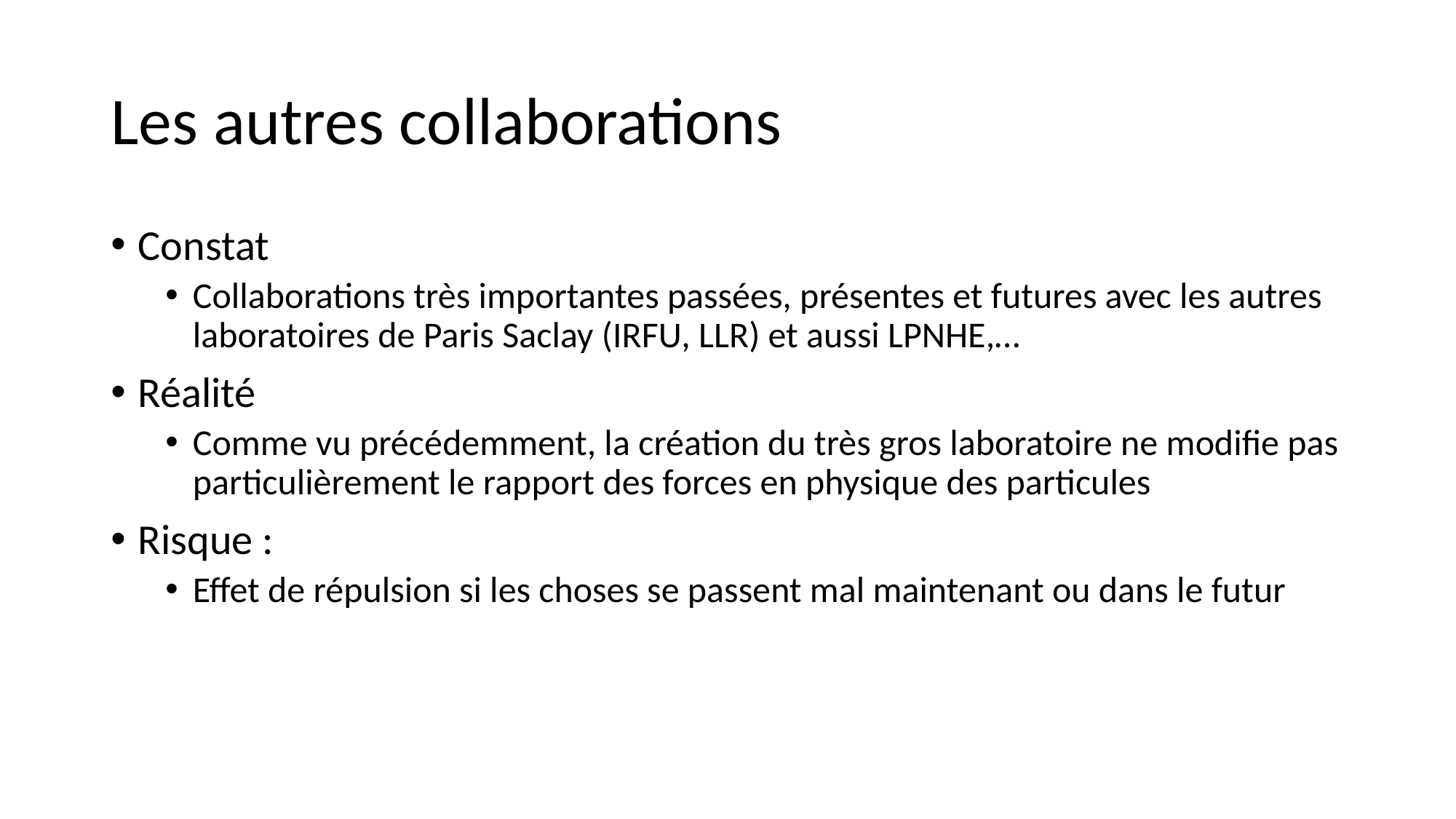

# Les autres collaborations
Constat
Collaborations très importantes passées, présentes et futures avec les autres laboratoires de Paris Saclay (IRFU, LLR) et aussi LPNHE,…
Réalité
Comme vu précédemment, la création du très gros laboratoire ne modifie pas particulièrement le rapport des forces en physique des particules
Risque :
Effet de répulsion si les choses se passent mal maintenant ou dans le futur